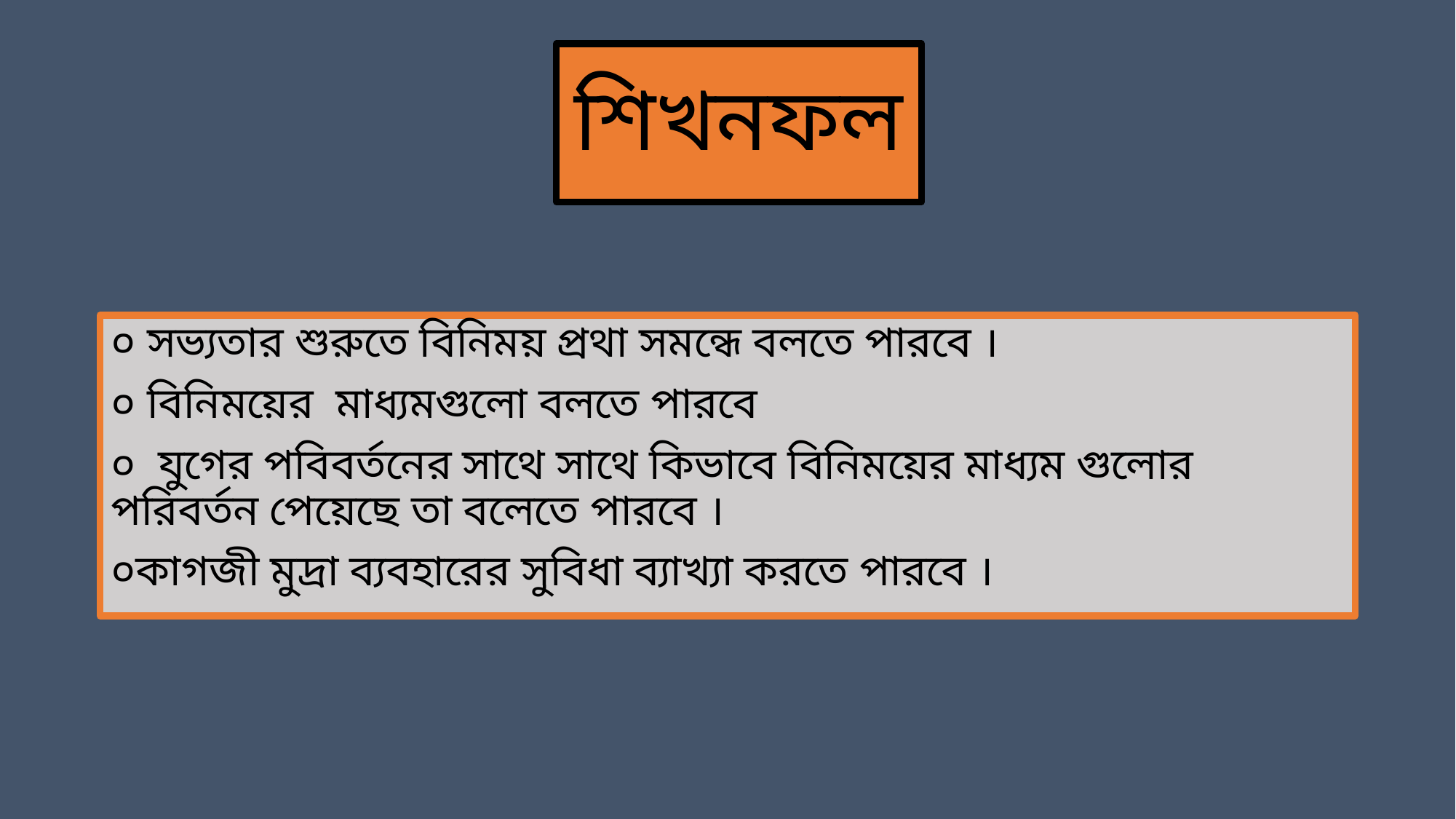

# শিখনফল
০ সভ্যতার শুরুতে বিনিময় প্রথা সমন্ধে বলতে পারবে ।
০ বিনিময়ের  মাধ্যমগুলো বলতে পারবে
০  যুগের পবিবর্তনের সাথে সাথে কিভাবে বিনিময়ের মাধ্যম গুলোর পরিবর্তন পেয়েছে তা বলেতে পারবে ।
০কাগজী মুদ্রা ব্যবহারের সুবিধা ব্যাখ্যা করতে পারবে ।